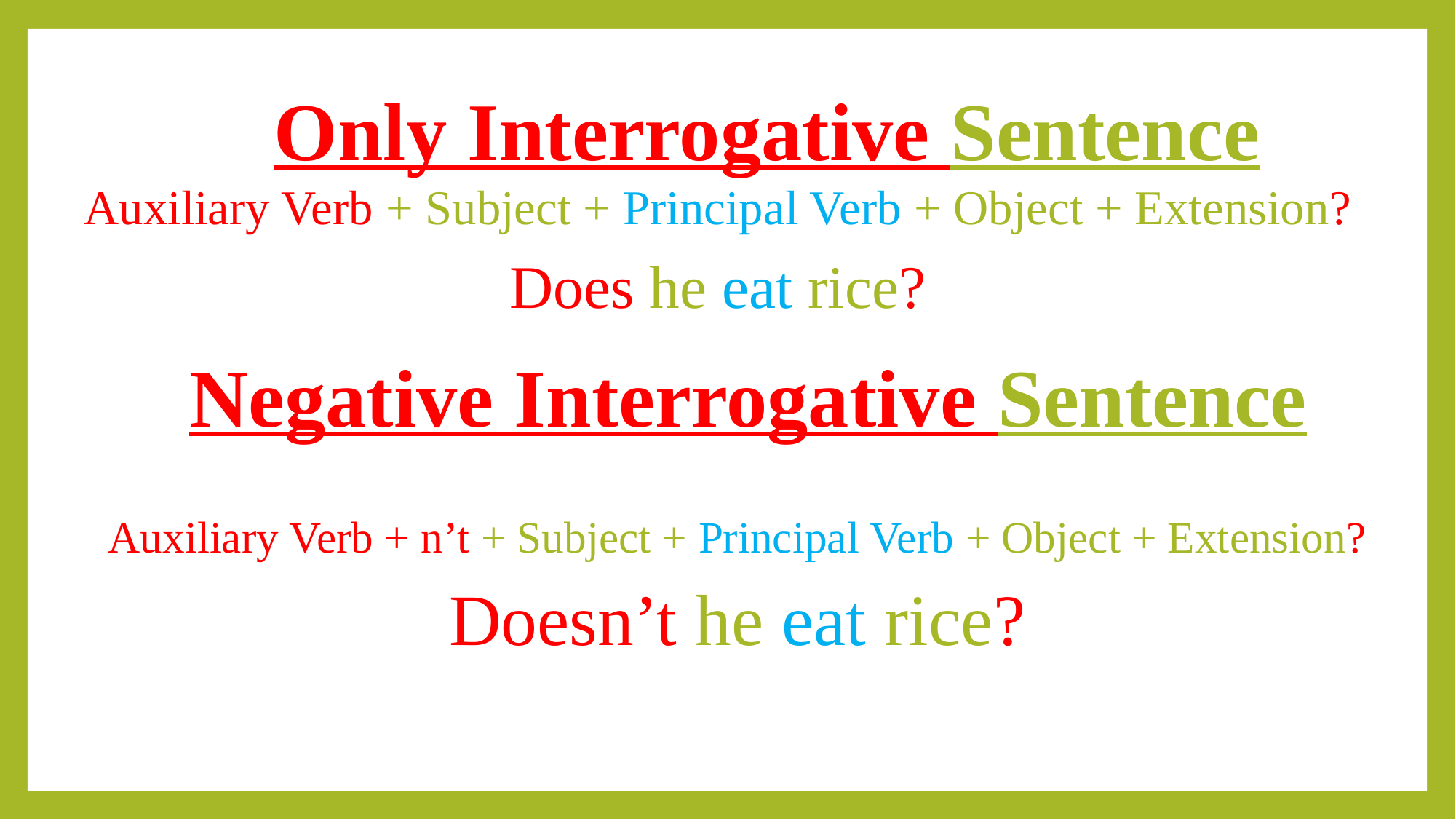

Only Interrogative Sentence
Auxiliary Verb + Subject + Principal Verb + Object + Extension?
Does he eat rice?
Negative Interrogative Sentence
Auxiliary Verb + n’t + Subject + Principal Verb + Object + Extension?
Doesn’t he eat rice?